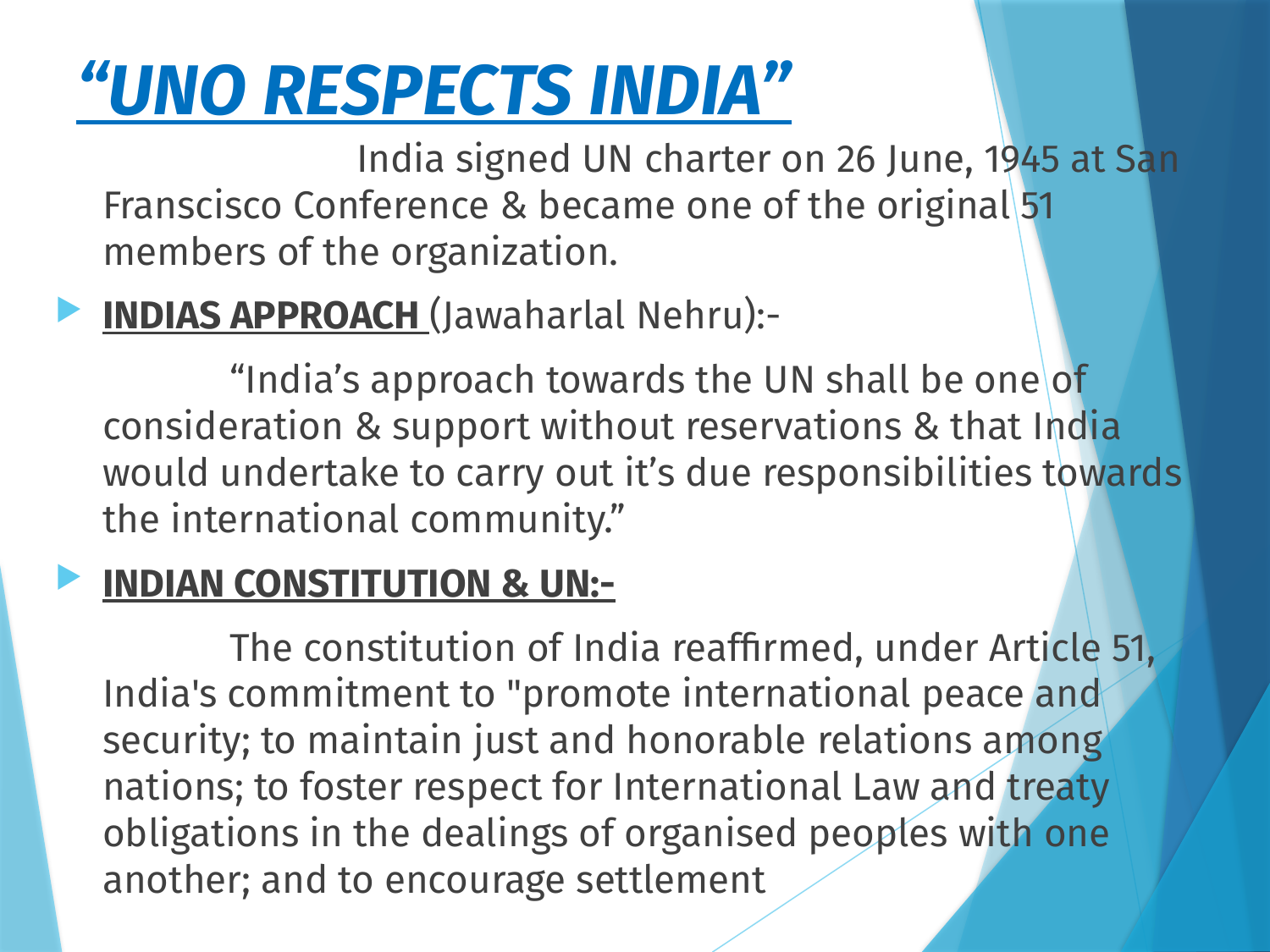

# “UNO RESPECTS INDIA”
			India signed UN charter on 26 June, 1945 at San Franscisco Conference & became one of the original 51 members of the organization.
INDIAS APPROACH (Jawaharlal Nehru):-
		“India’s approach towards the UN shall be one of consideration & support without reservations & that India would undertake to carry out it’s due responsibilities towards the international community.”
INDIAN CONSTITUTION & UN:-
		The constitution of India reaffirmed, under Article 51, India's commitment to "promote international peace and security; to maintain just and honorable relations among nations; to foster respect for International Law and treaty obligations in the dealings of organised peoples with one another; and to encourage settlement